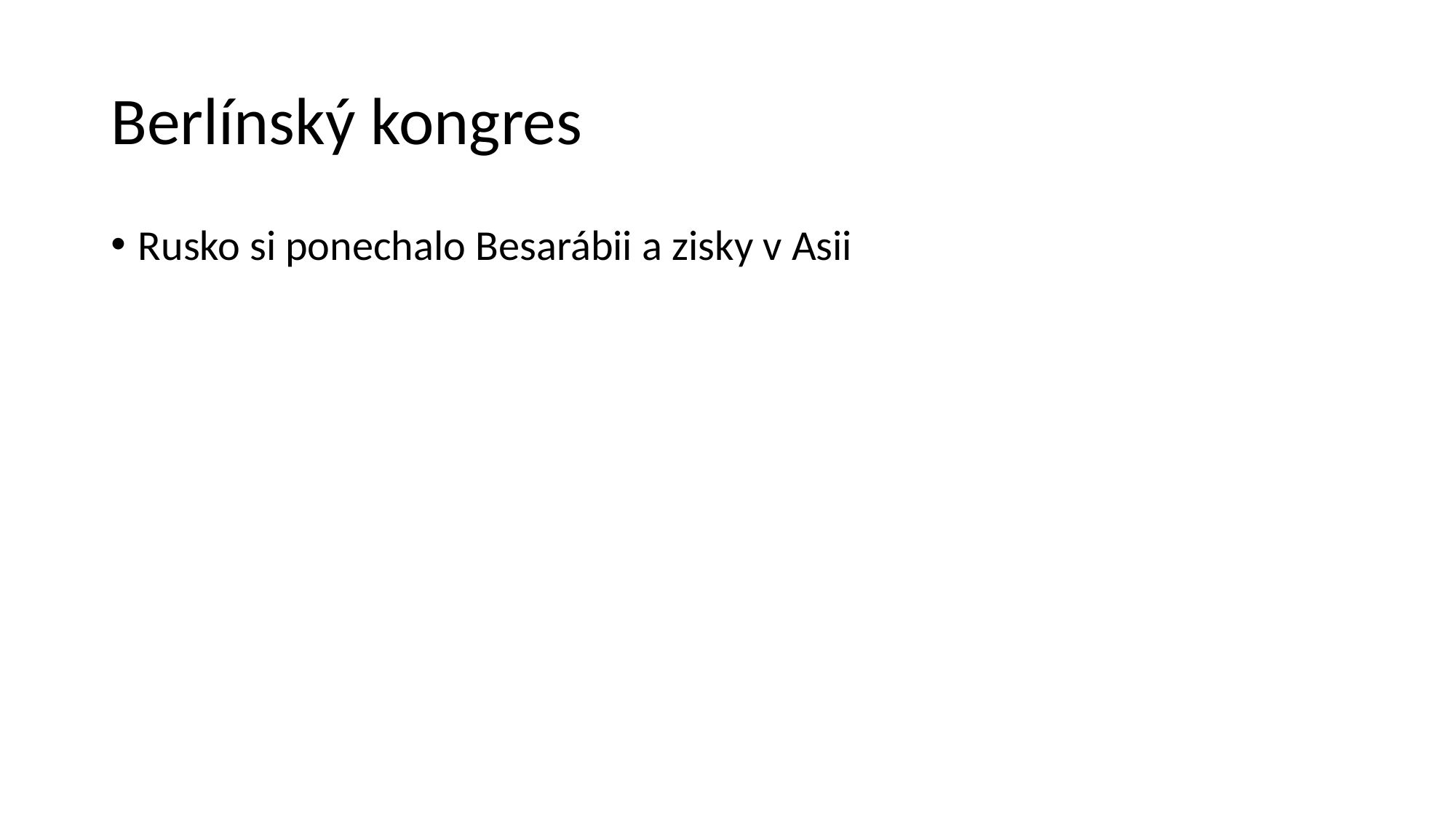

# Berlínský kongres
Rusko si ponechalo Besarábii a zisky v Asii